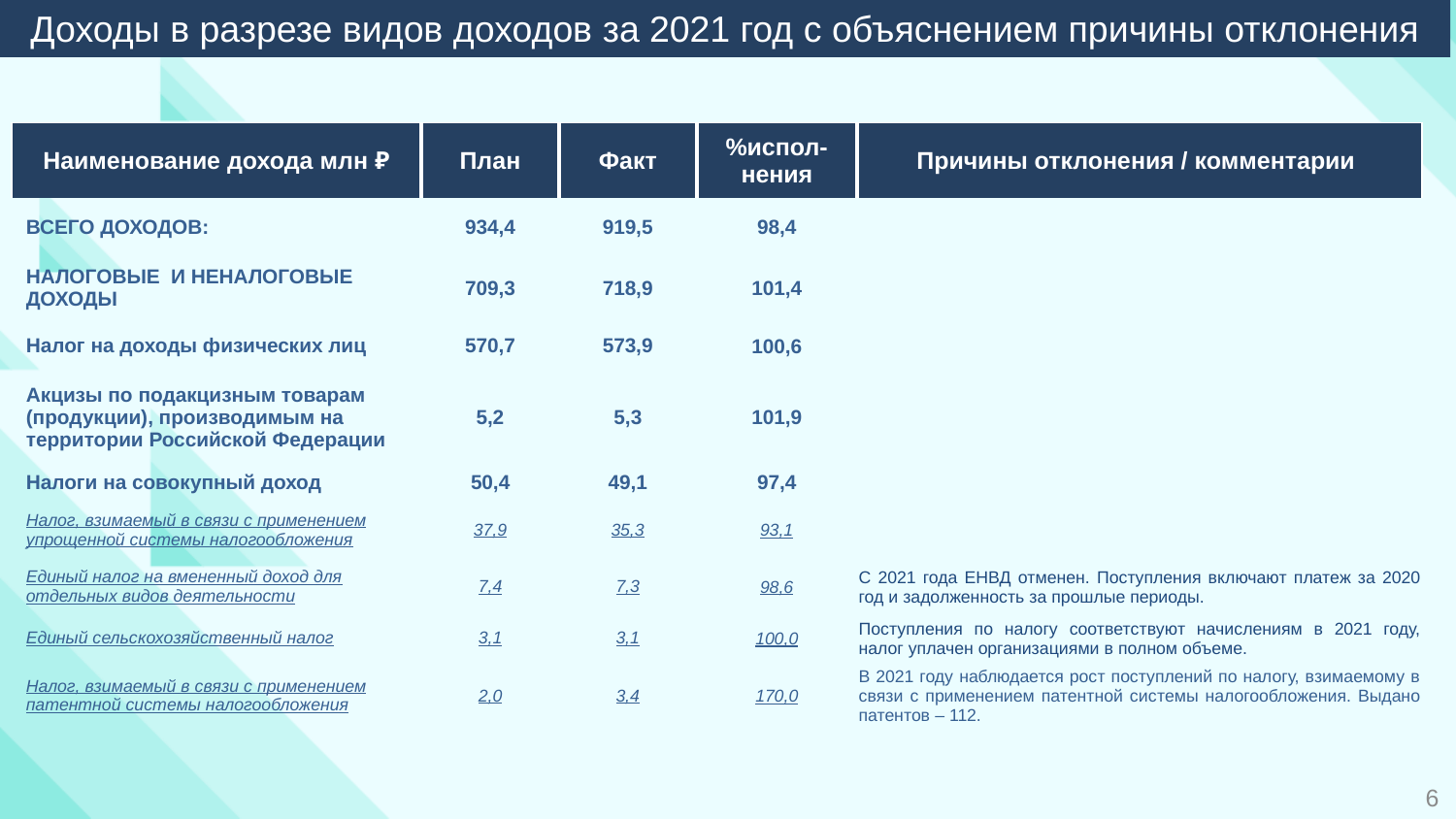

Доходы в разрезе видов доходов за 2021 год с объяснением причины отклонения
| Наименование дохода млн ₽ | План | Факт | %испол-нения | Причины отклонения / комментарии |
| --- | --- | --- | --- | --- |
| ВСЕГО ДОХОДОВ: | 934,4 | 919,5 | 98,4 |  |
| НАЛОГОВЫЕ И НЕНАЛОГОВЫЕ ДОХОДЫ | 709,3 | 718,9 | 101,4 |  |
| Налог на доходы физических лиц | 570,7 | 573,9 | 100,6 |  |
| Акцизы по подакцизным товарам (продукции), производимым на территории Российской Федерации | 5,2 | 5,3 | 101,9 |  |
| Налоги на совокупный доход | 50,4 | 49,1 | 97,4 |  |
| Налог, взимаемый в связи с применением упрощенной системы налогообложения | 37,9 | 35,3 | 93,1 |  |
| Единый налог на вмененный доход для отдельных видов деятельности | 7,4 | 7,3 | 98,6 | С 2021 года ЕНВД отменен. Поступления включают платеж за 2020 год и задолженность за прошлые периоды. |
| Единый сельскохозяйственный налог | 3,1 | 3,1 | 100,0 | Поступления по налогу соответствуют начислениям в 2021 году, налог уплачен организациями в полном объеме. |
| Налог, взимаемый в связи с применением патентной системы налогообложения | 2,0 | 3,4 | 170,0 | В 2021 году наблюдается рост поступлений по налогу, взимаемому в связи с применением патентной системы налогообложения. Выдано патентов – 112. |
6